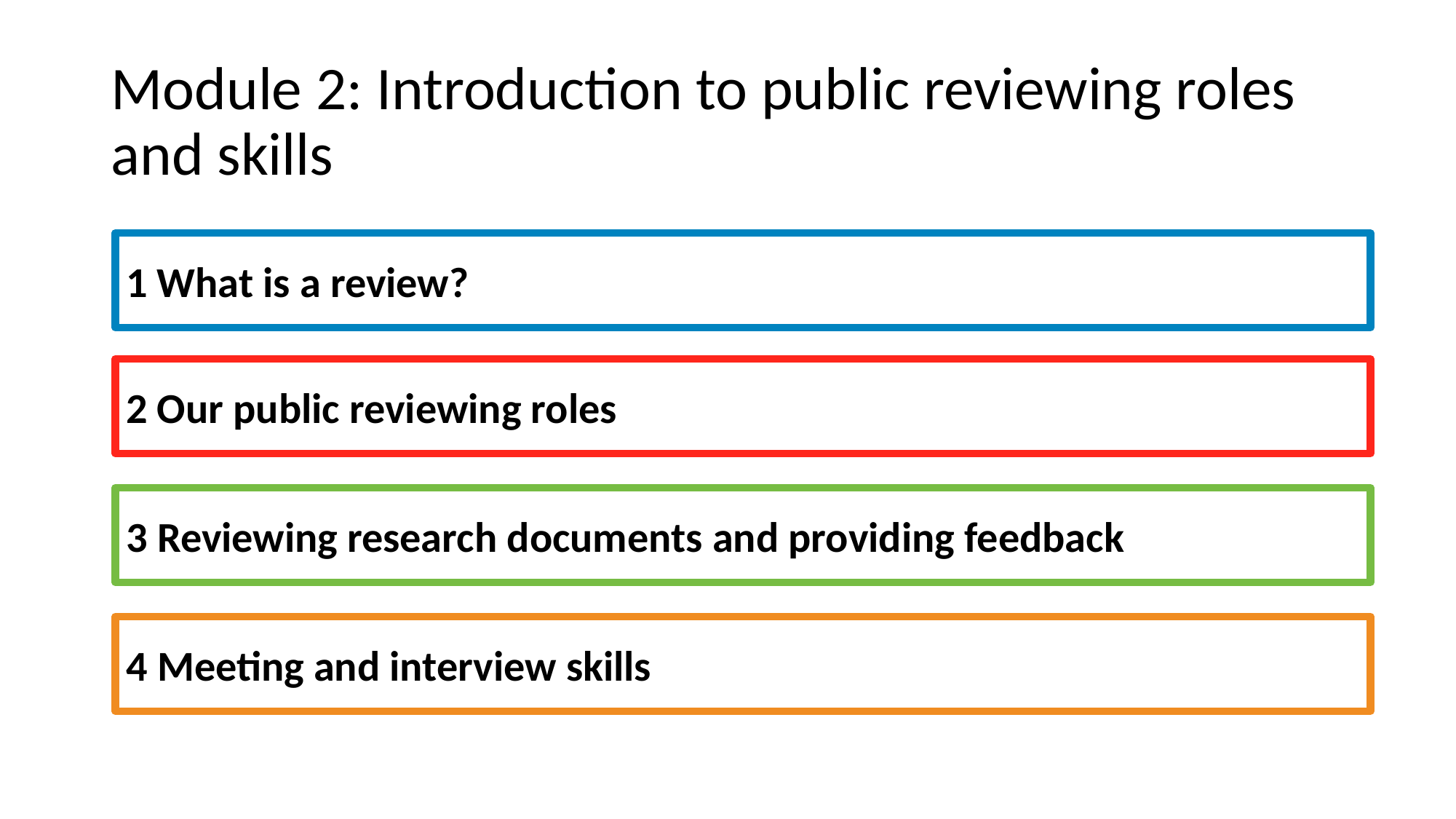

# Module 2: Introduction to public reviewing roles and skills
1 What is a review?
2 Our public reviewing roles
3 Reviewing research documents and providing feedback
4 Meeting and interview skills